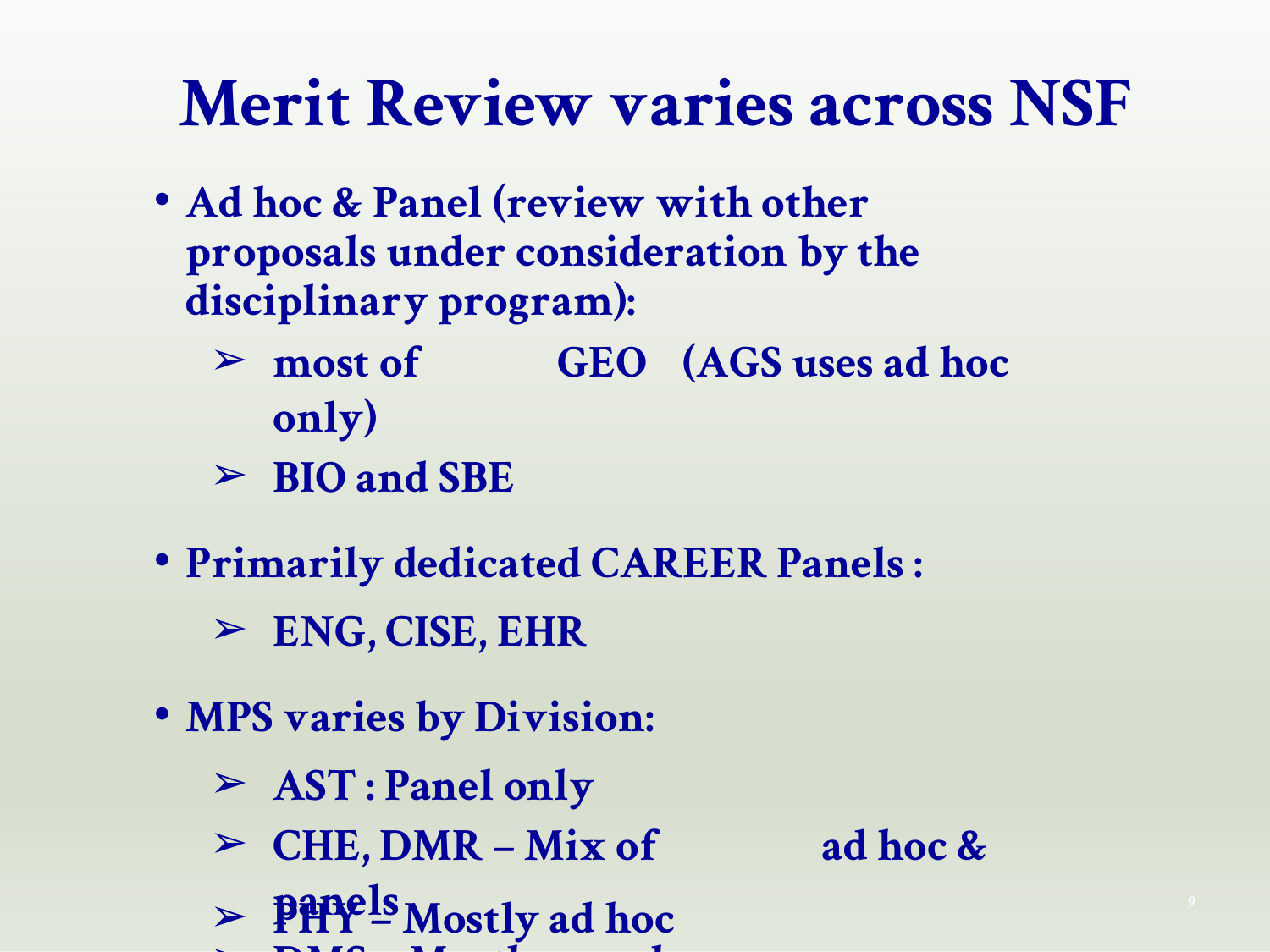

# Merit Review varies across NSF
Ad hoc & Panel (review with other proposals under consideration by the disciplinary program):
most of	GEO	(AGS uses ad hoc only)
BIO and SBE
Primarily dedicated CAREER Panels :
ENG, CISE, EHR
MPS varies by Division:
AST : Panel only
CHE, DMR – Mix of	ad hoc & panels
DMS – Mostly panel
➢
PHY – Mostly ad hoc
9